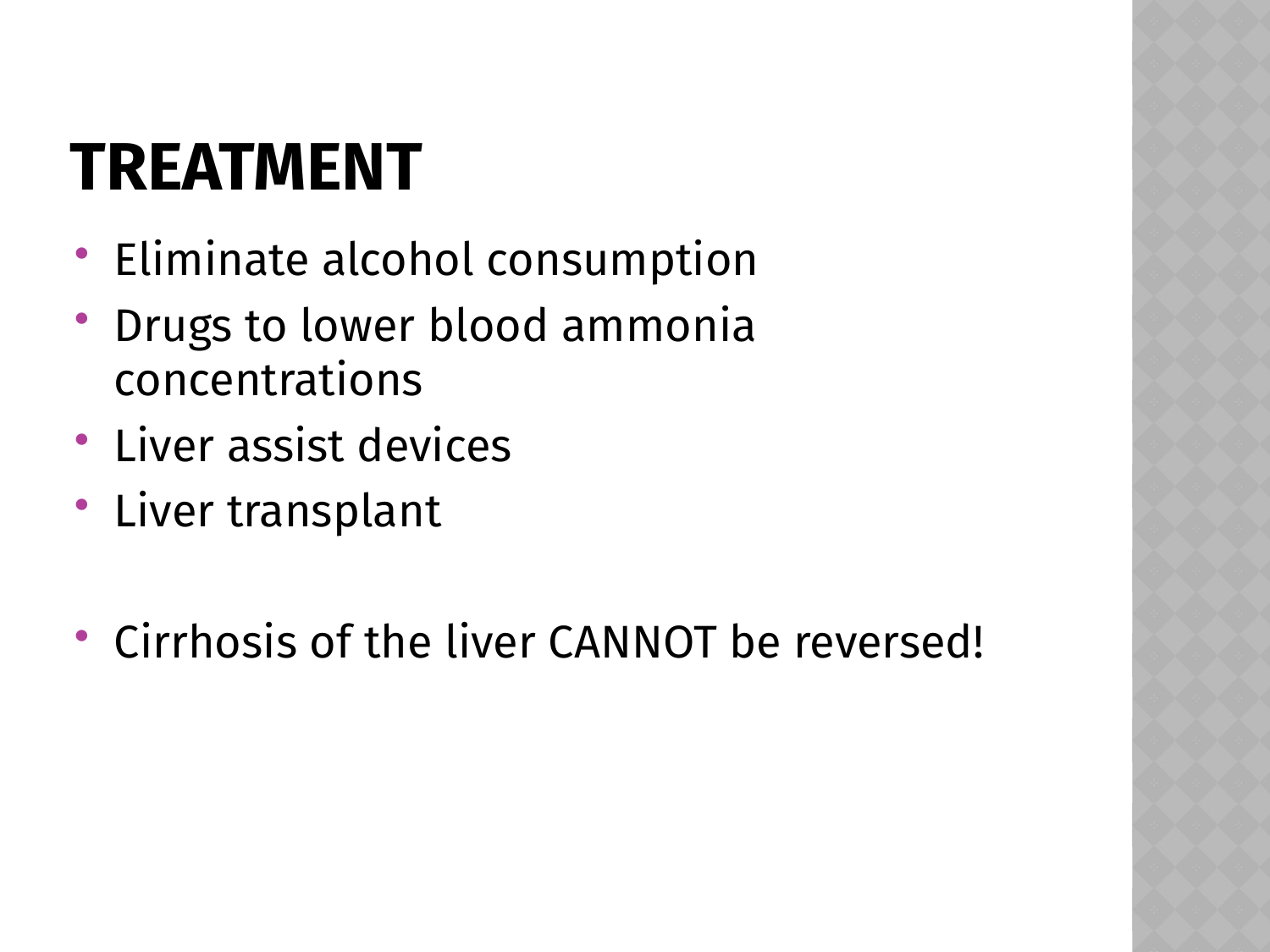

# Treatment
Eliminate alcohol consumption
Drugs to lower blood ammonia concentrations
Liver assist devices
Liver transplant

Cirrhosis of the liver CANNOT be reversed!